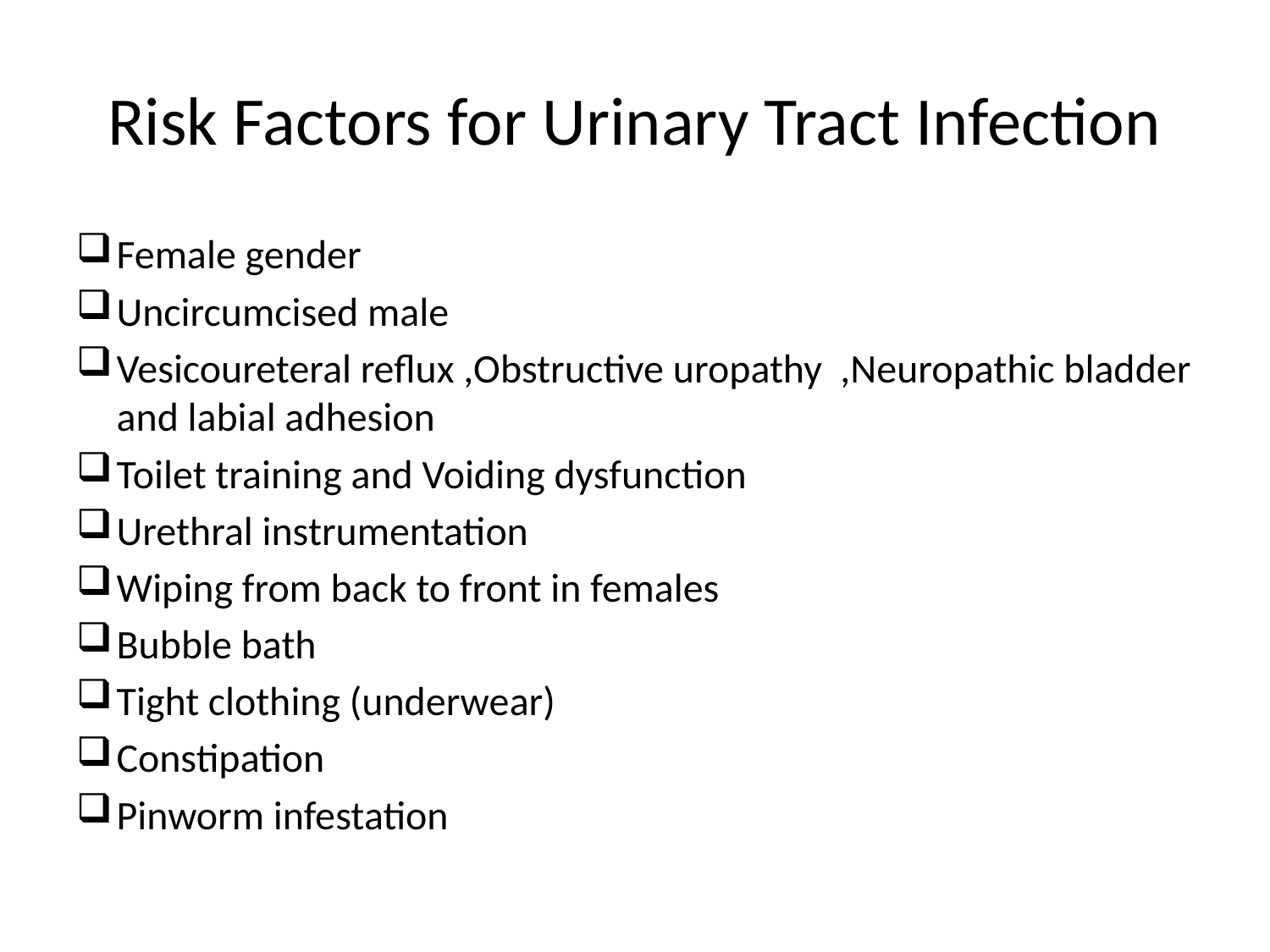

# Risk Factors for Urinary Tract Infection
Female gender
Uncircumcised male
Vesicoureteral reflux ,Obstructive uropathy  ,Neuropathic bladder and labial adhesion
Toilet training and Voiding dysfunction
Urethral instrumentation
Wiping from back to front in females
Bubble bath
Tight clothing (underwear)
Constipation
Pinworm infestation